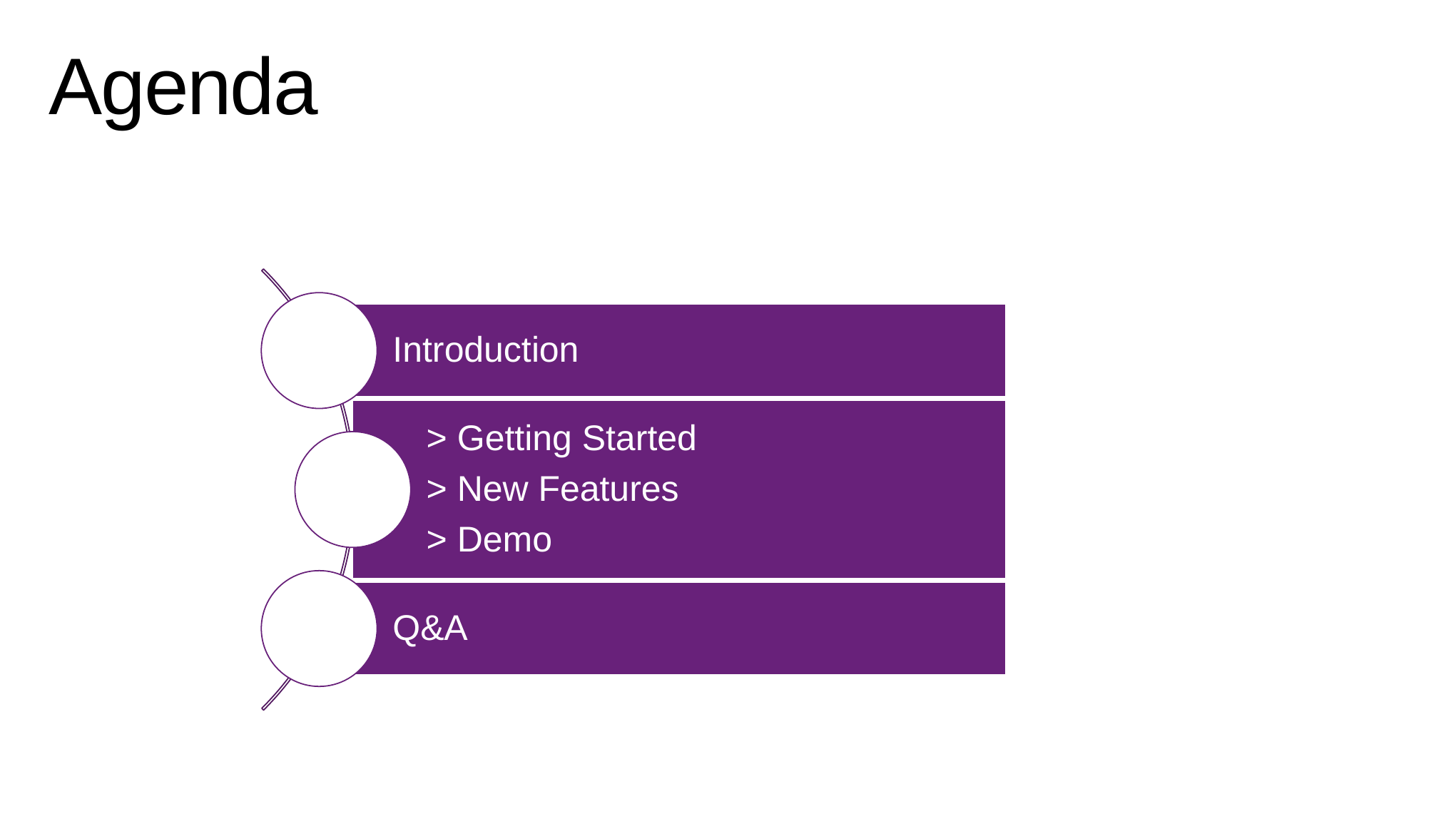

# Agenda
Introduction
> Getting Started
> New Features
> Demo
Q&A